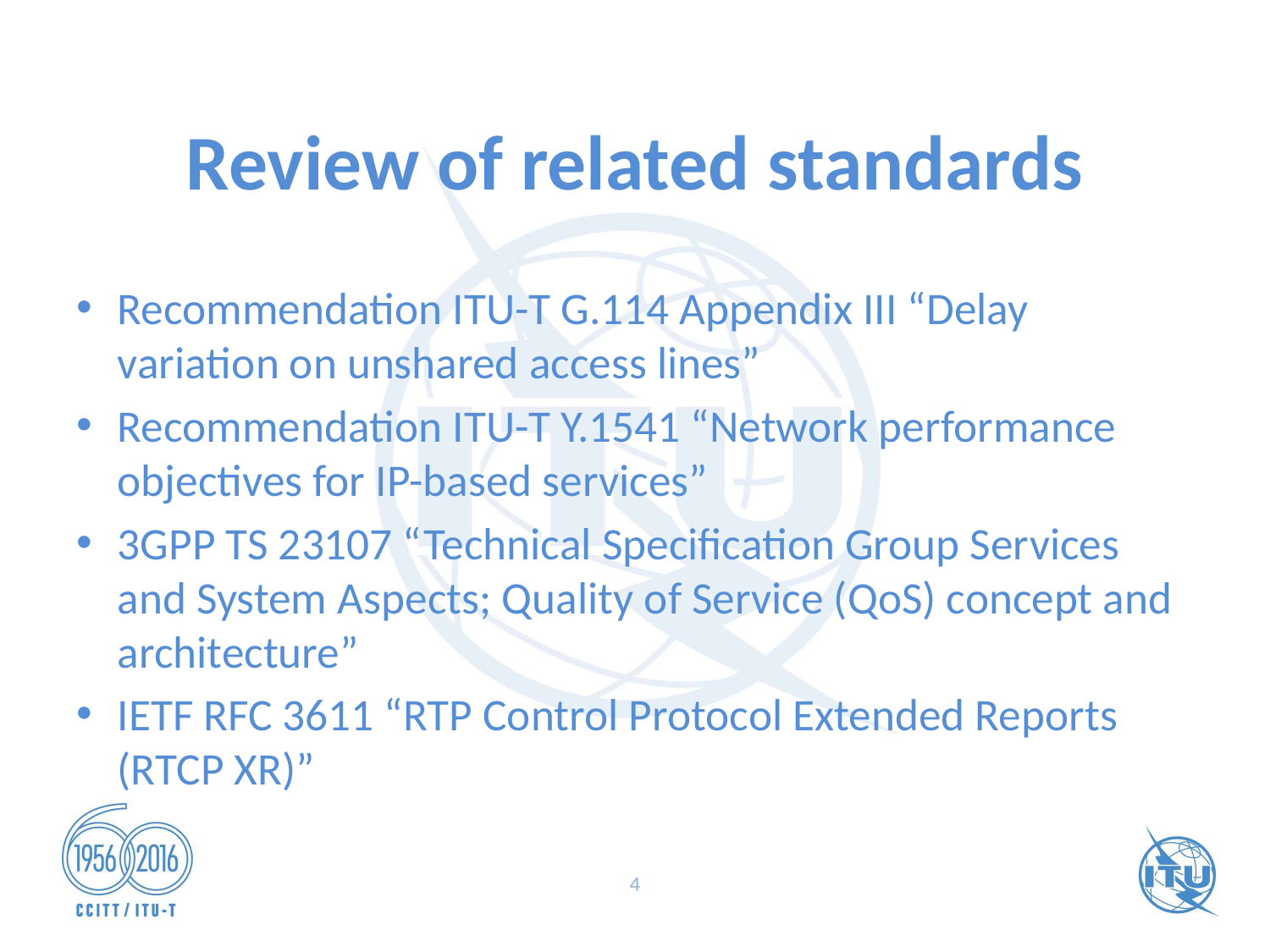

# Review of related standards
Recommendation ITU-T G.114 Appendix III “Delay variation on unshared access lines”
Recommendation ITU-T Y.1541 “Network performance objectives for IP-based services”
3GPP TS 23107 “Technical Specification Group Services and System Aspects; Quality of Service (QoS) concept and architecture”
IETF RFC 3611 “RTP Control Protocol Extended Reports (RTCP XR)”
4